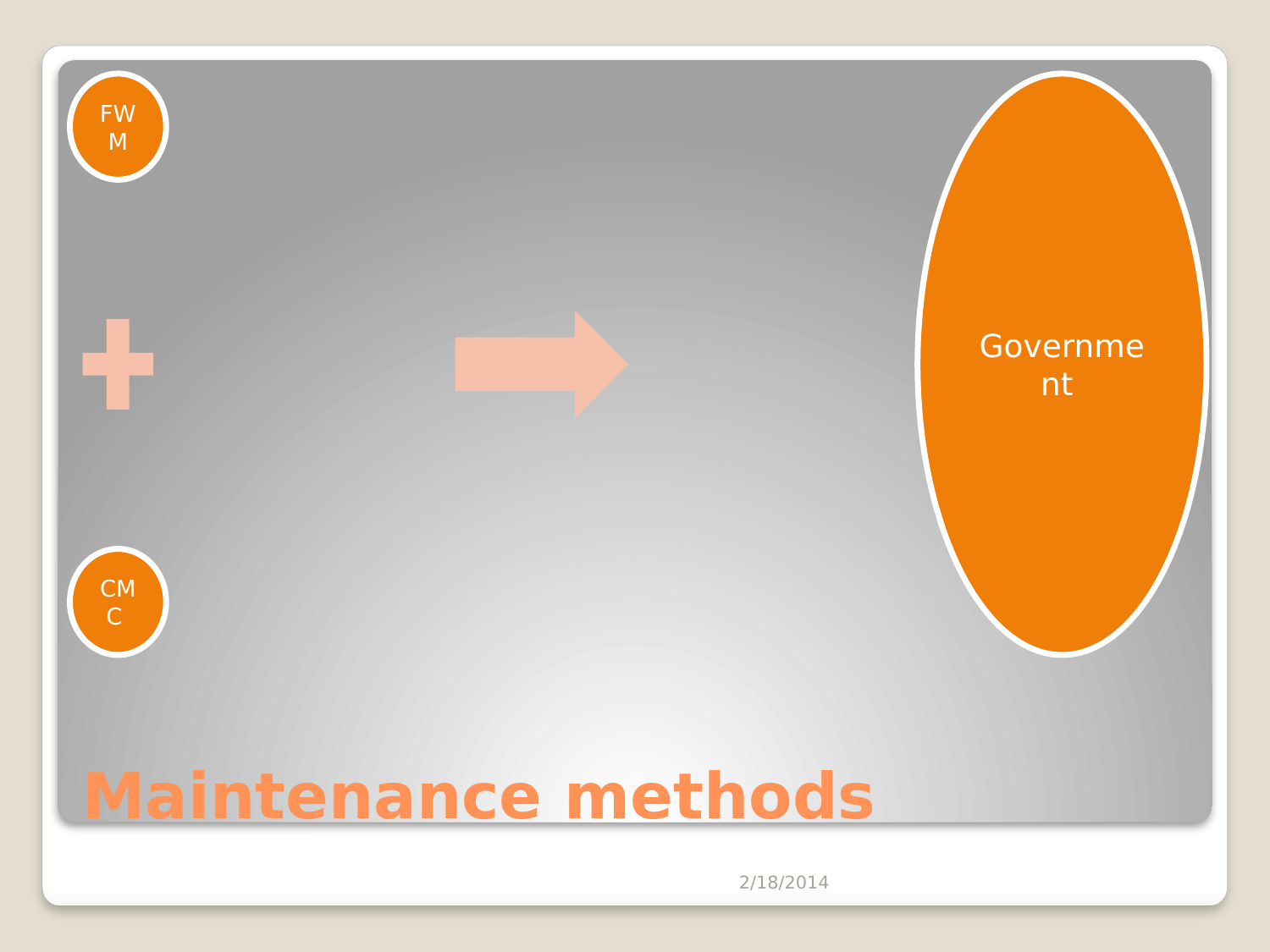

FWM
CMC
Government
# Maintenance methods
2/18/2014